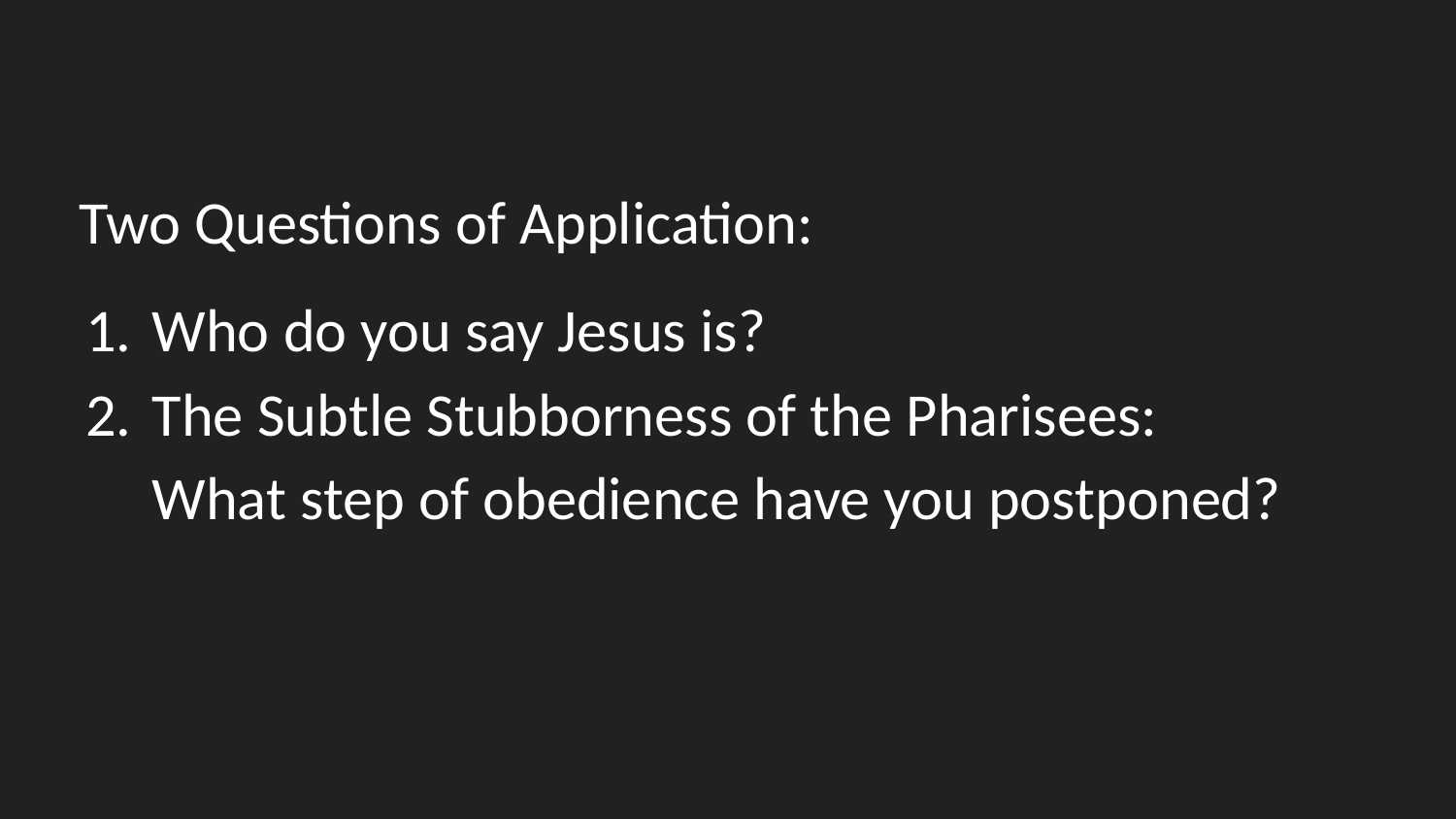

Two Questions of Application:
Who do you say Jesus is?
The Subtle Stubborness of the Pharisees:       What step of obedience have you postponed?